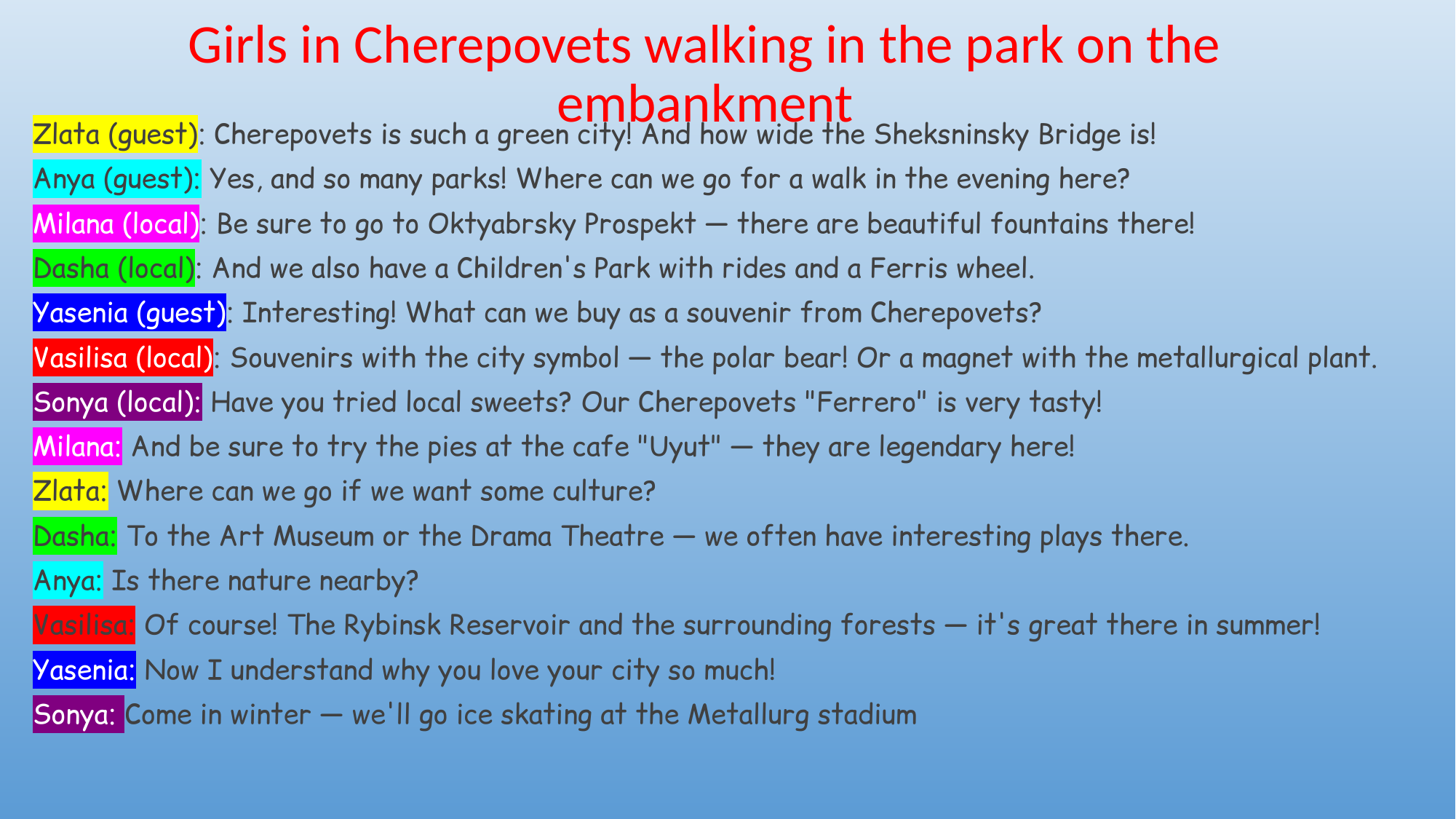

# Girls in Cherepovets walking in the park on the embankment
Zlata (guest): Cherepovets is such a green city! And how wide the Sheksninsky Bridge is!
Anya (guest): Yes, and so many parks! Where can we go for a walk in the evening here?
Milana (local): Be sure to go to Oktyabrsky Prospekt — there are beautiful fountains there!
Dasha (local): And we also have a Children's Park with rides and a Ferris wheel.
Yasenia (guest): Interesting! What can we buy as a souvenir from Cherepovets?
Vasilisa (local): Souvenirs with the city symbol — the polar bear! Or a magnet with the metallurgical plant.
Sonya (local): Have you tried local sweets? Our Cherepovets "Ferrero" is very tasty!
Milana: And be sure to try the pies at the cafe "Uyut" — they are legendary here!
Zlata: Where can we go if we want some culture?
Dasha: To the Art Museum or the Drama Theatre — we often have interesting plays there.
Anya: Is there nature nearby?
Vasilisa: Of course! The Rybinsk Reservoir and the surrounding forests — it's great there in summer!
Yasenia: Now I understand why you love your city so much!
Sonya: Come in winter — we'll go ice skating at the Metallurg stadium